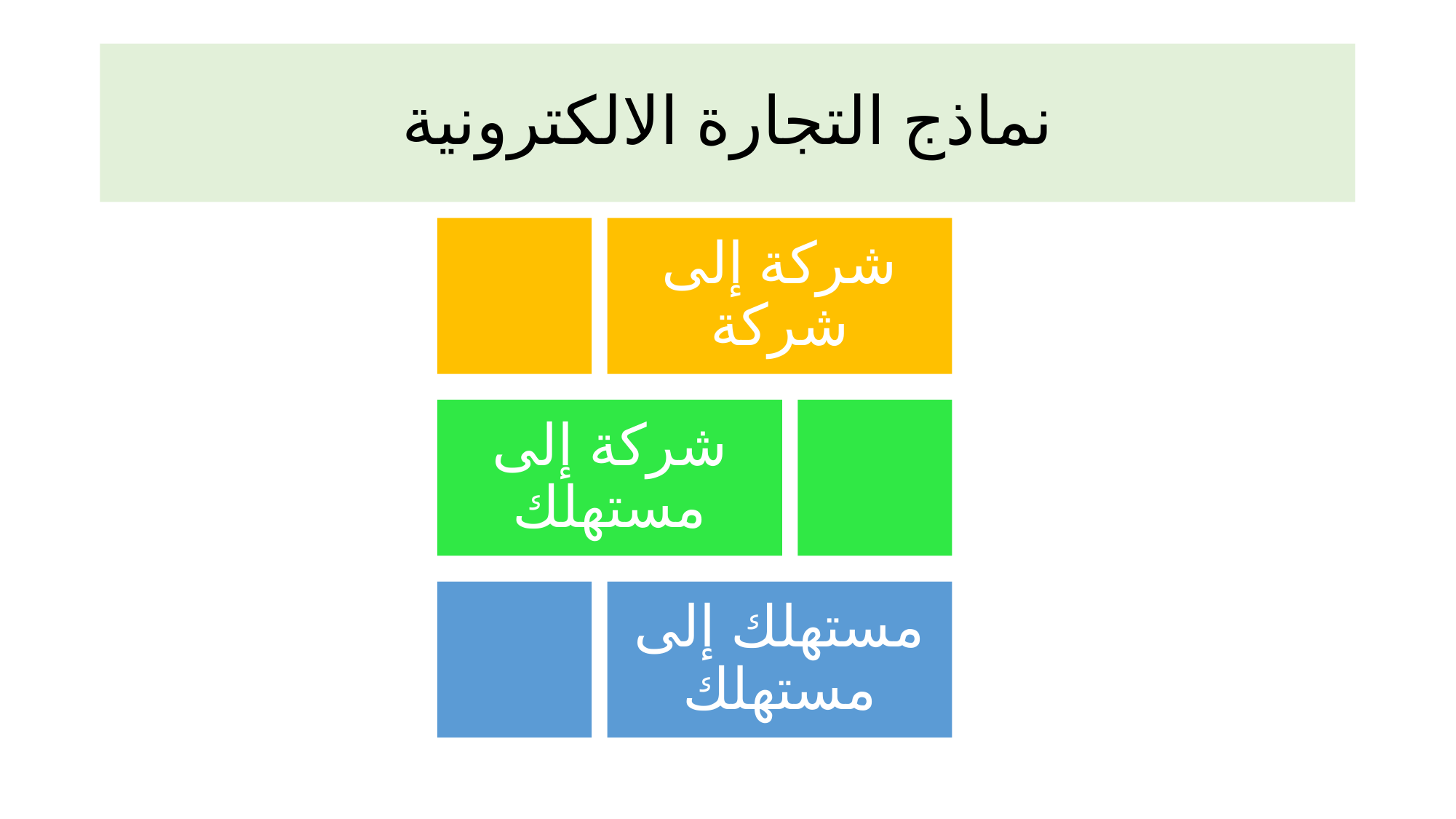

# نماذج التجارة الالكترونية
شركة إلى شركة
شركة إلى مستهلك
مستهلك إلى مستهلك